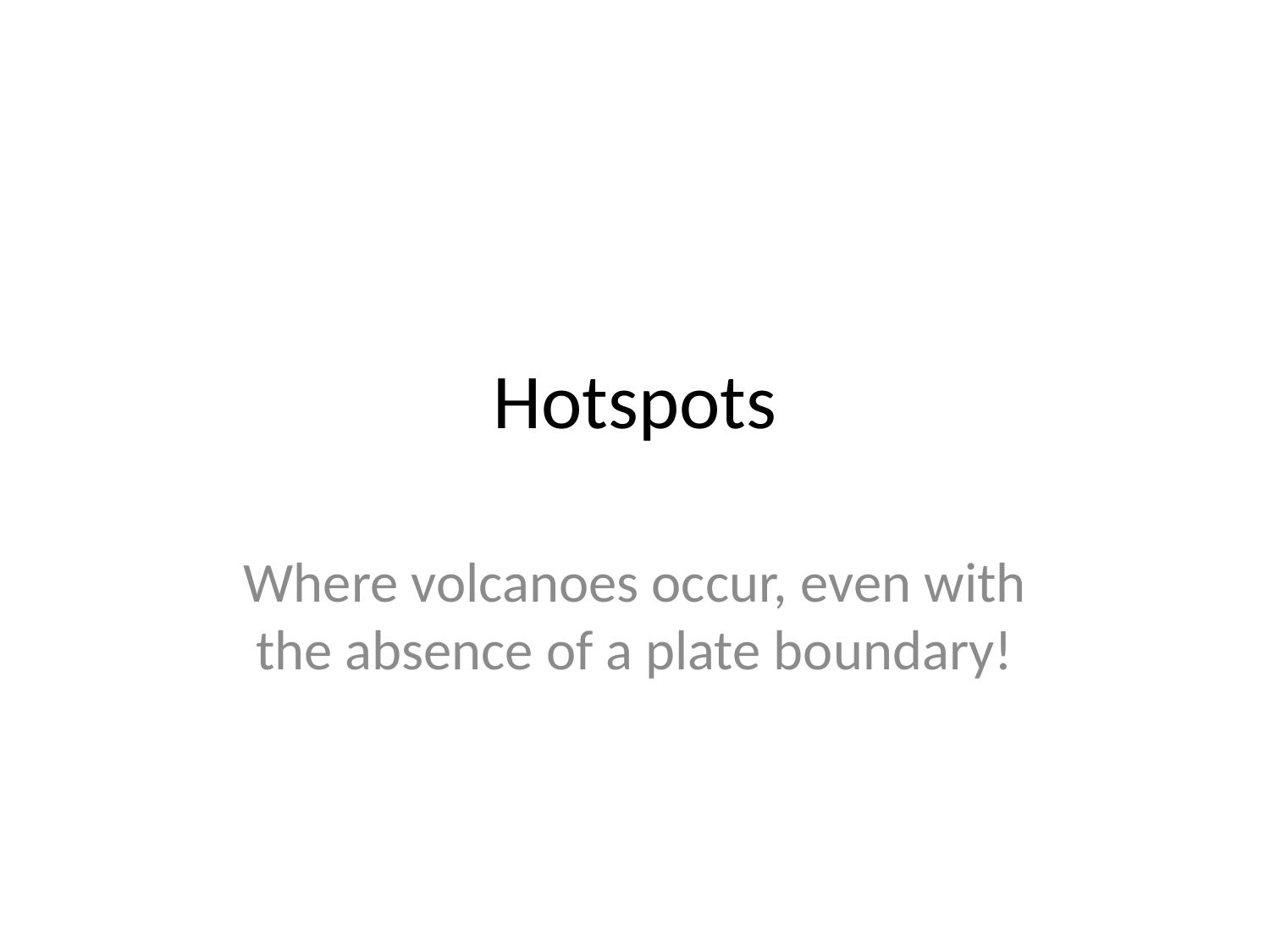

# Hotspots
Where volcanoes occur, even with the absence of a plate boundary!